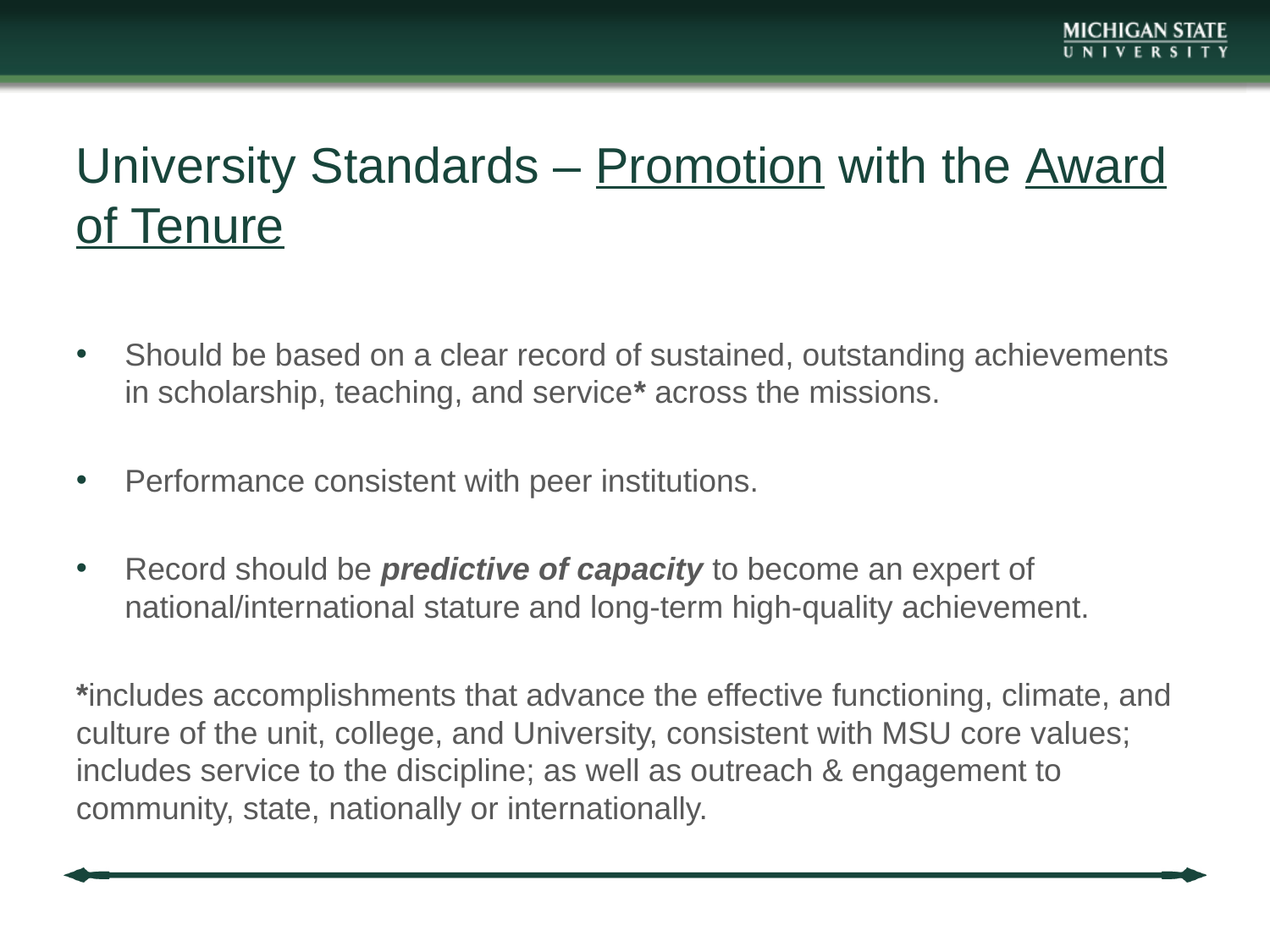

# University Standards – Promotion with the Award of Tenure
Should be based on a clear record of sustained, outstanding achievements in scholarship, teaching, and service* across the missions.

Performance consistent with peer institutions.

Record should be predictive of capacity to become an expert of national/international stature and long-term high-quality achievement.

*includes accomplishments that advance the effective functioning, climate, and culture of the unit, college, and University, consistent with MSU core values; includes service to the discipline; as well as outreach & engagement to community, state, nationally or internationally.